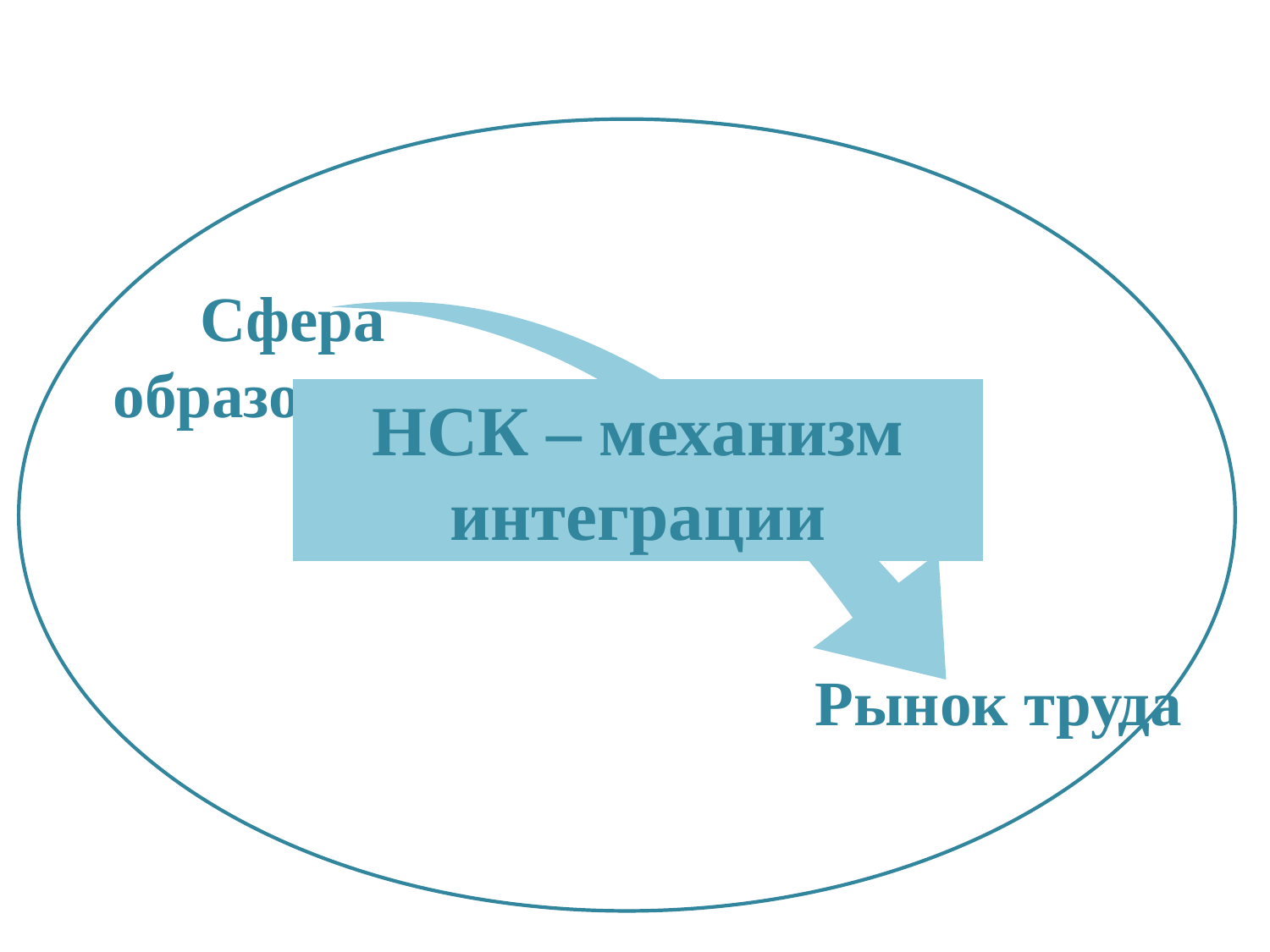

Сфера образования
НСК – механизм
интеграции
Рынок труда